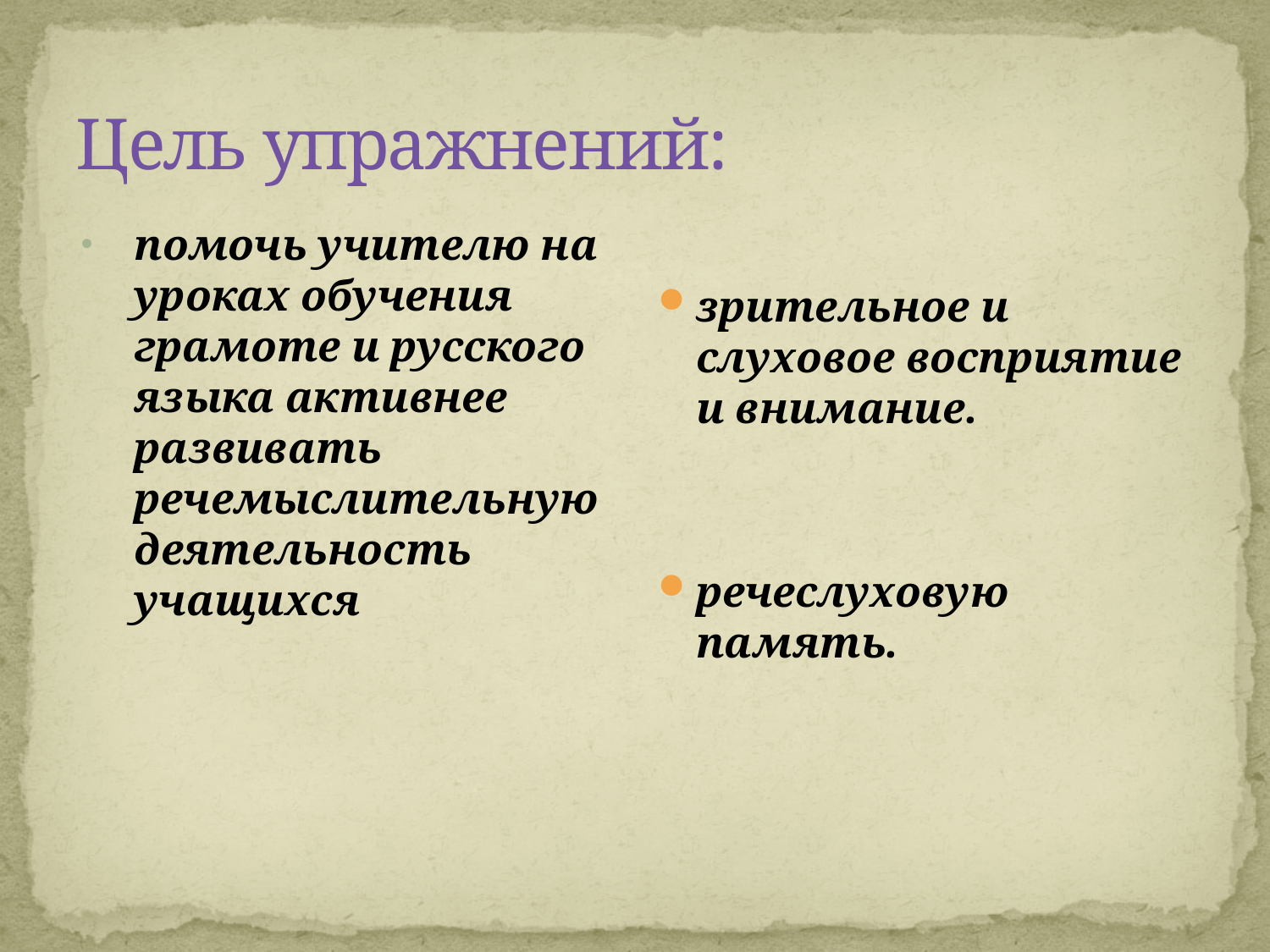

# Цель упражнений:
помочь учителю на уроках обучения грамоте и русского языка активнее развивать речемыслительную деятельность учащихся

зрительное и слуховое восприятие и внимание.

речеслуховую память.